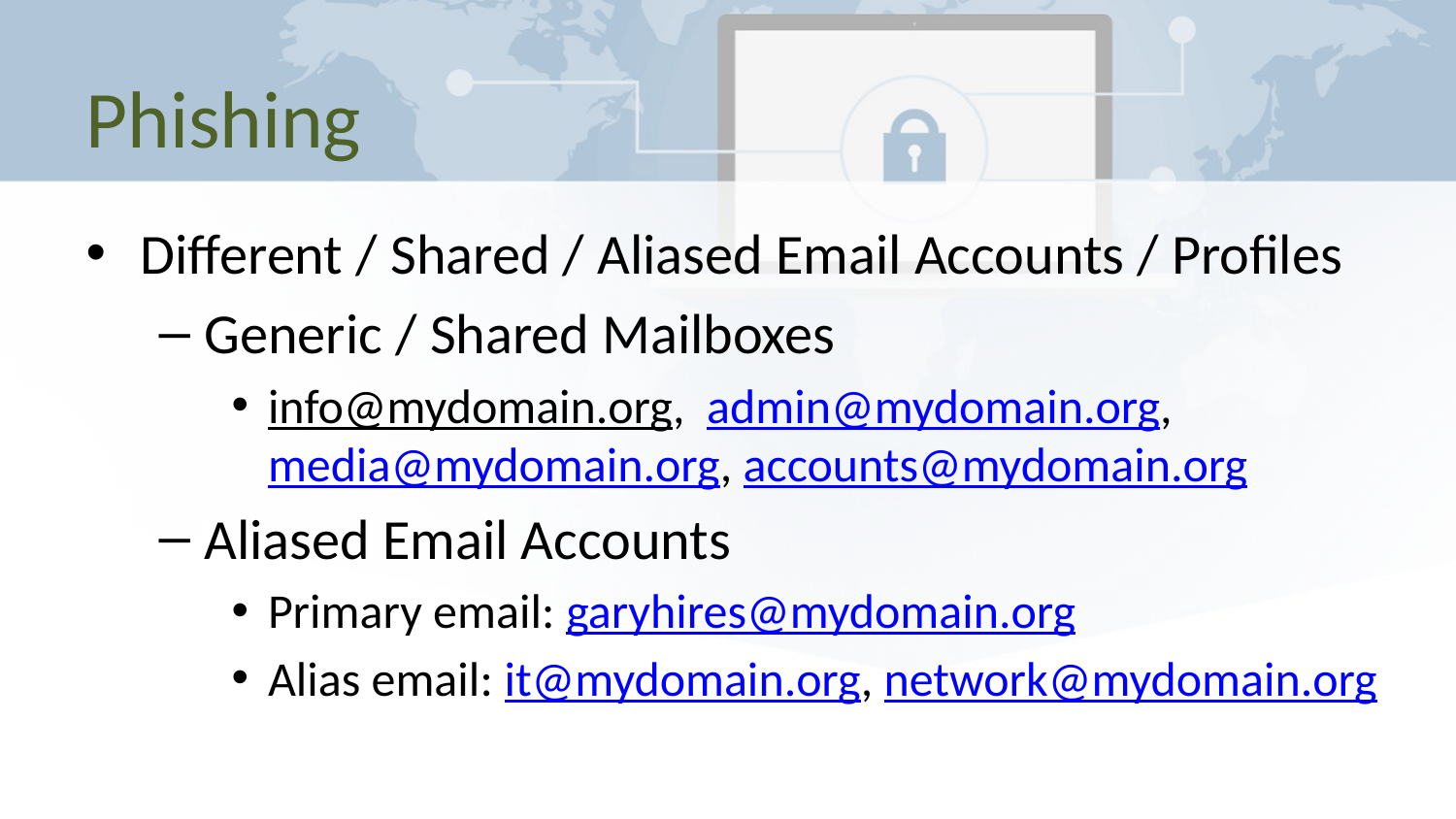

# Phishing
Different / Shared / Aliased Email Accounts / Profiles
Generic / Shared Mailboxes
info@mydomain.org,  admin@mydomain.org,
media@mydomain.org, accounts@mydomain.org
Aliased Email Accounts
Primary email: garyhires@mydomain.org
Alias email: it@mydomain.org, network@mydomain.org